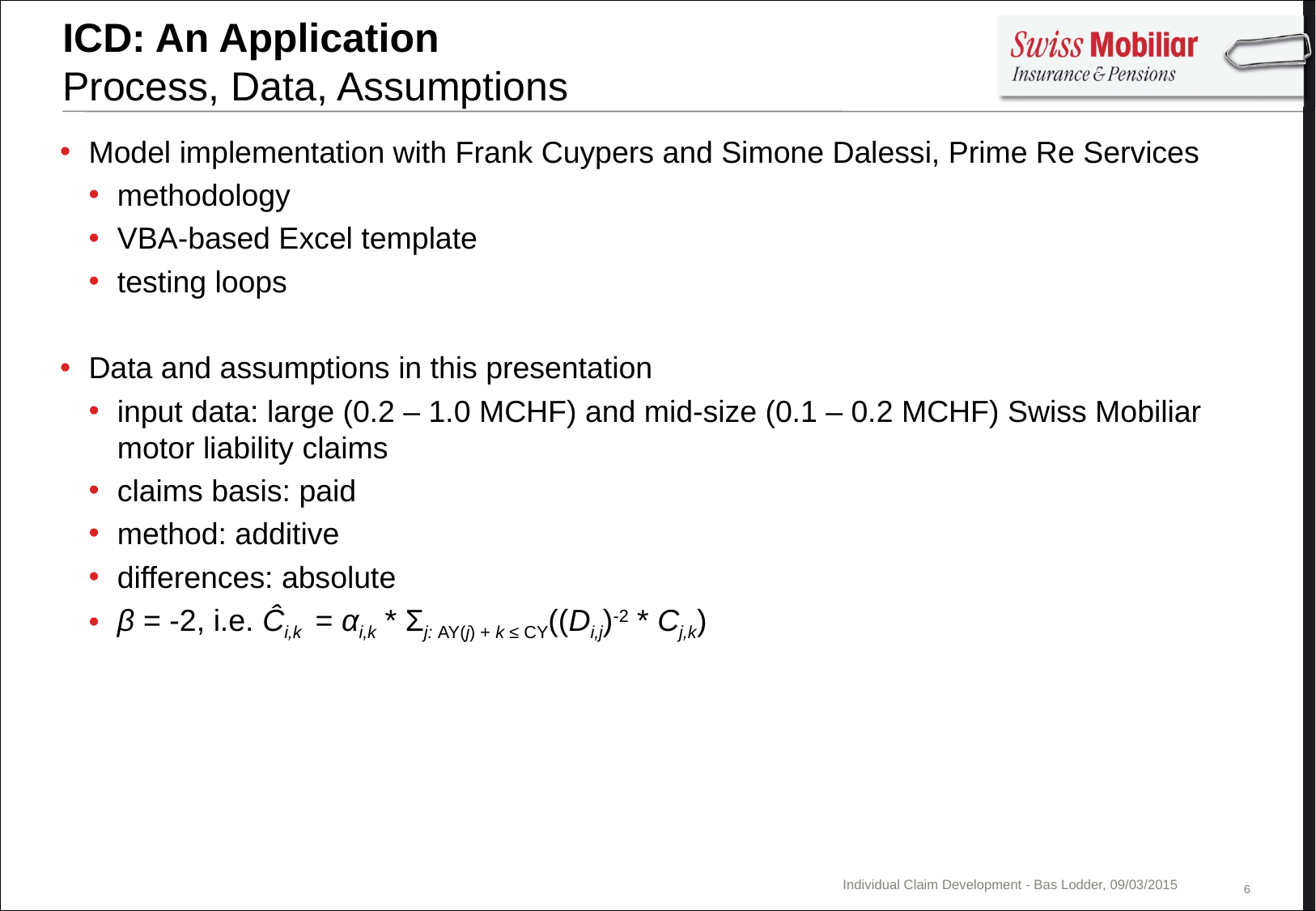

# ICD: An Application Process, Data, Assumptions
Model implementation with Frank Cuypers and Simone Dalessi, Prime Re Services
methodology
VBA-based Excel template
testing loops

Data and assumptions in this presentation
input data: large (0.2 – 1.0 MCHF) and mid-size (0.1 – 0.2 MCHF) Swiss Mobiliar motor liability claims
claims basis: paid
method: additive
differences: absolute
β = -2, i.e. Ĉi,k  = αi,k * Σj: AY(j) + k ≤ CY((Di,j)-2 * Cj,k)
Individual Claim Development - Bas Lodder, 09/03/2015
6